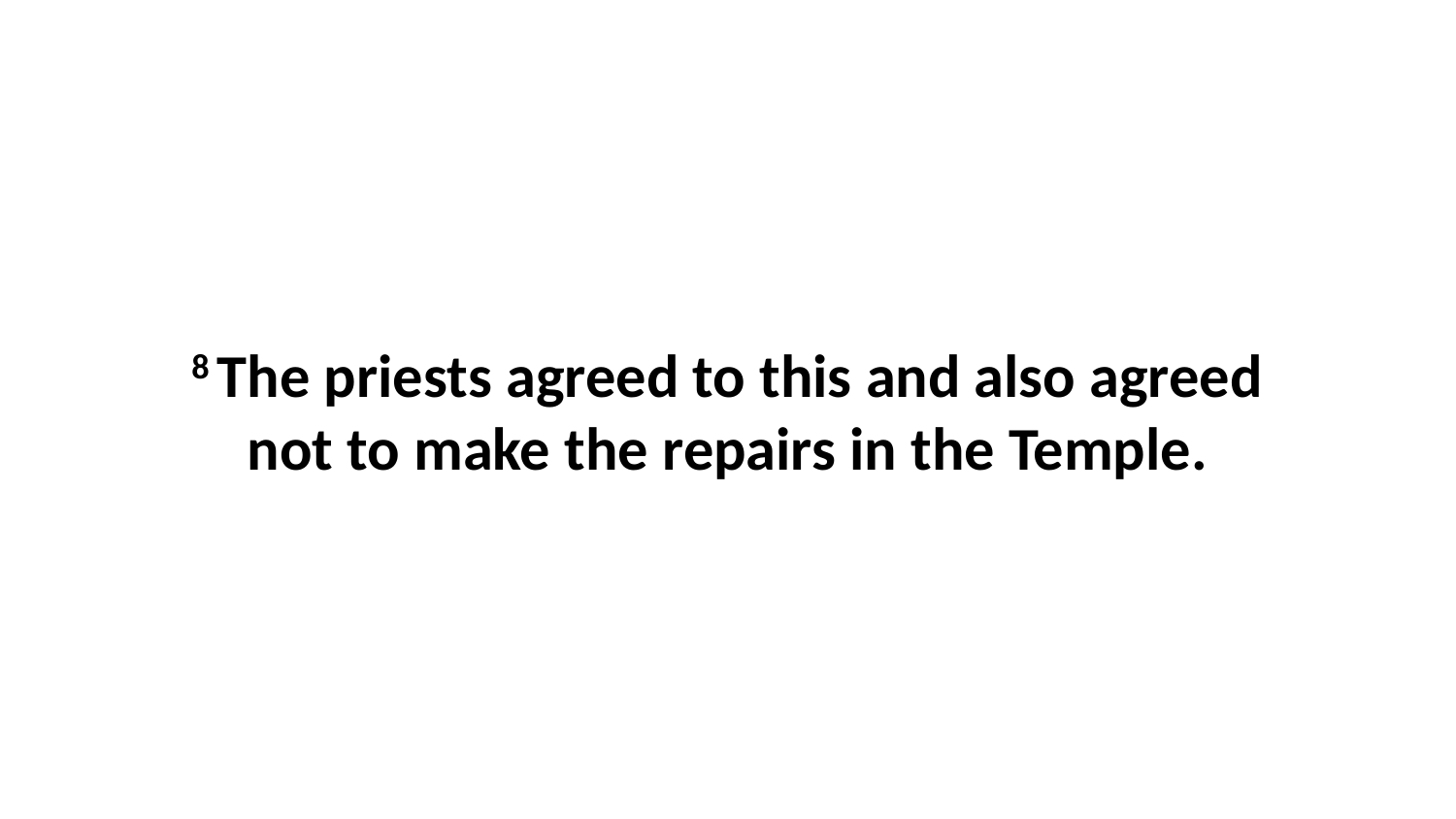

8 The priests agreed to this and also agreed not to make the repairs in the Temple.